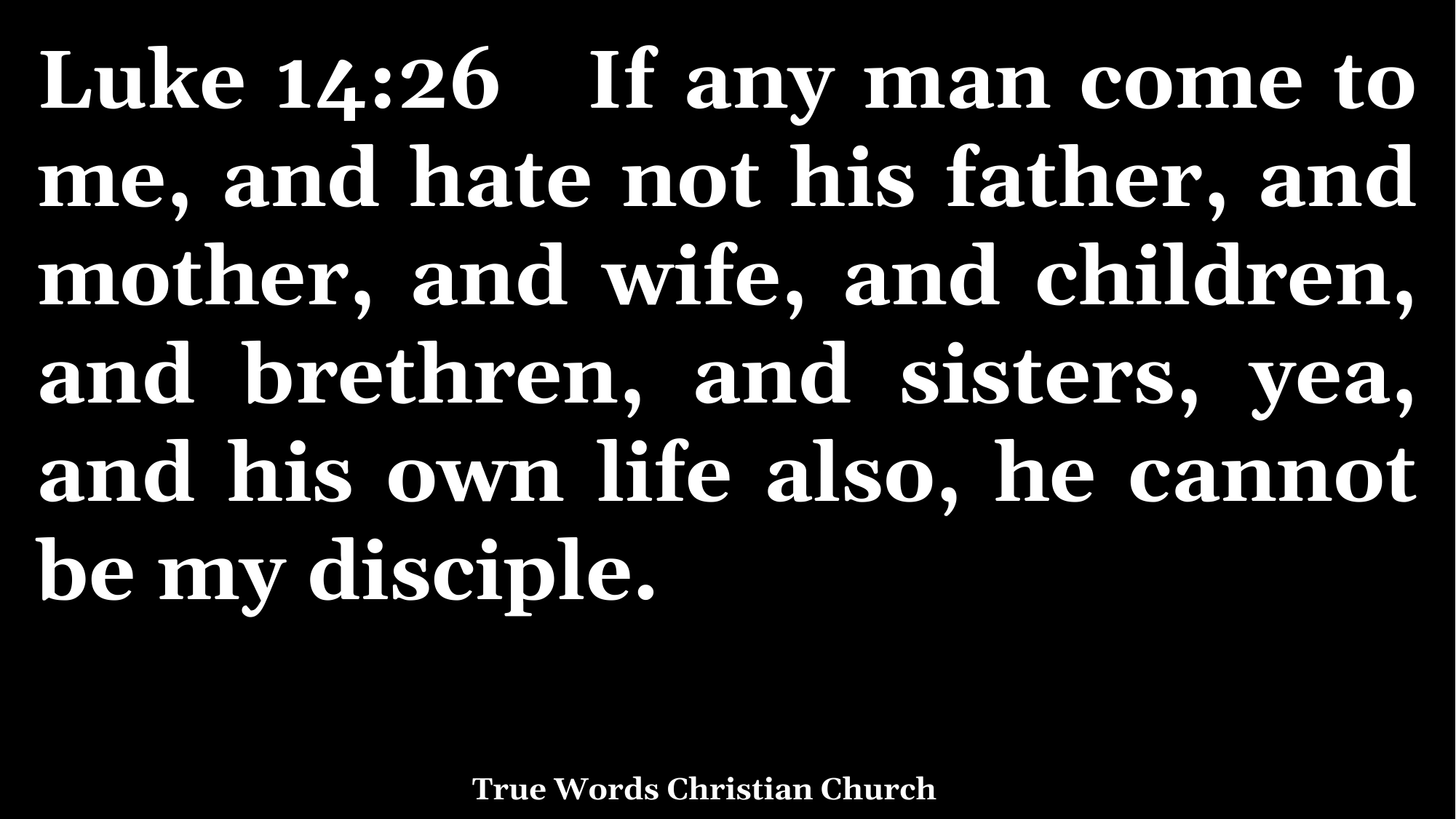

Luke 14:26   If any man come to me, and hate not his father, and mother, and wife, and children, and brethren, and sisters, yea, and his own life also, he cannot be my disciple.
True Words Christian Church